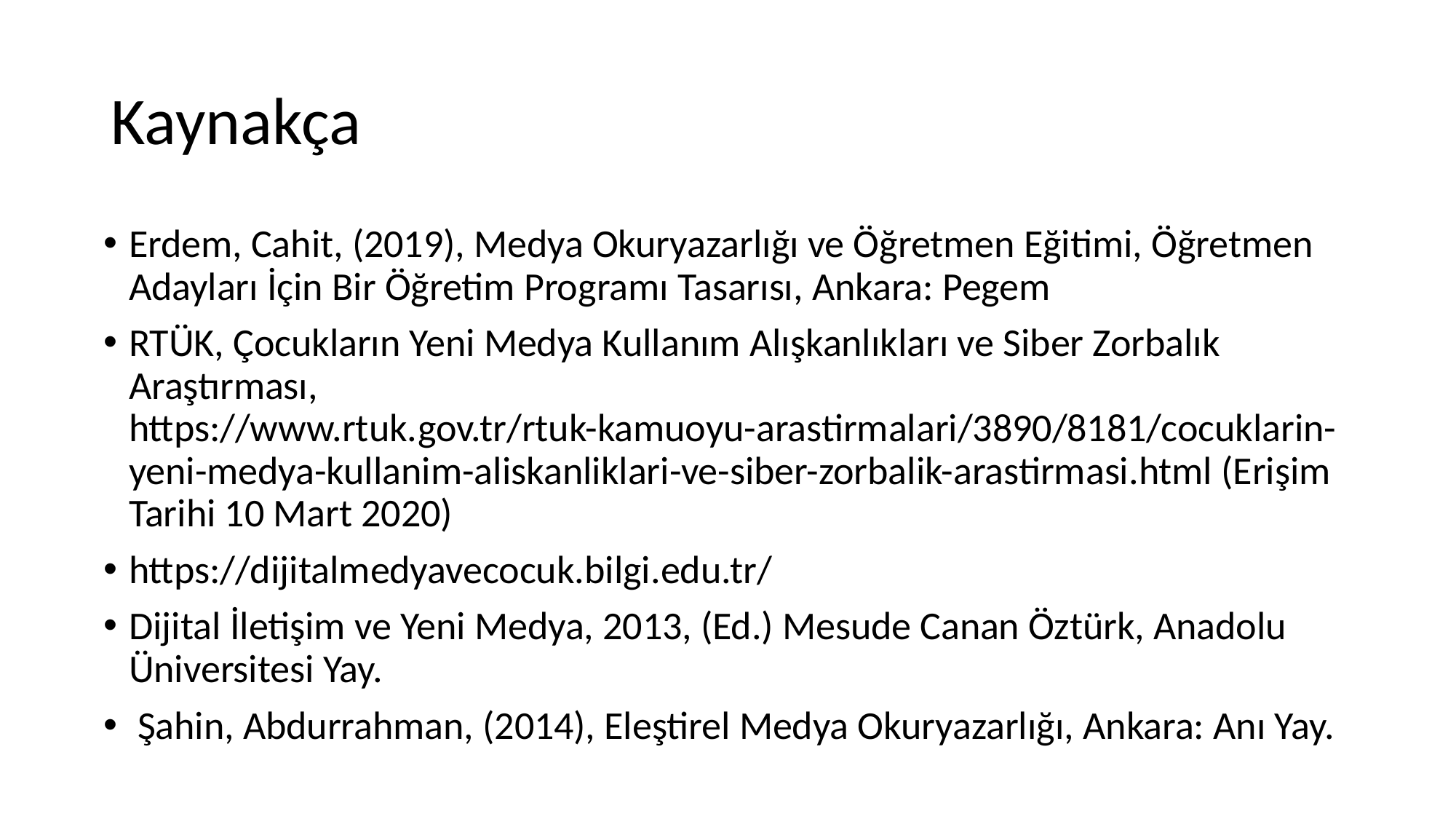

# Kaynakça
Erdem, Cahit, (2019), Medya Okuryazarlığı ve Öğretmen Eğitimi, Öğretmen Adayları İçin Bir Öğretim Programı Tasarısı, Ankara: Pegem
RTÜK, Çocukların Yeni Medya Kullanım Alışkanlıkları ve Siber Zorbalık Araştırması, https://www.rtuk.gov.tr/rtuk-kamuoyu-arastirmalari/3890/8181/cocuklarin-yeni-medya-kullanim-aliskanliklari-ve-siber-zorbalik-arastirmasi.html (Erişim Tarihi 10 Mart 2020)
https://dijitalmedyavecocuk.bilgi.edu.tr/
Dijital İletişim ve Yeni Medya, 2013, (Ed.) Mesude Canan Öztürk, Anadolu Üniversitesi Yay.
 Şahin, Abdurrahman, (2014), Eleştirel Medya Okuryazarlığı, Ankara: Anı Yay.